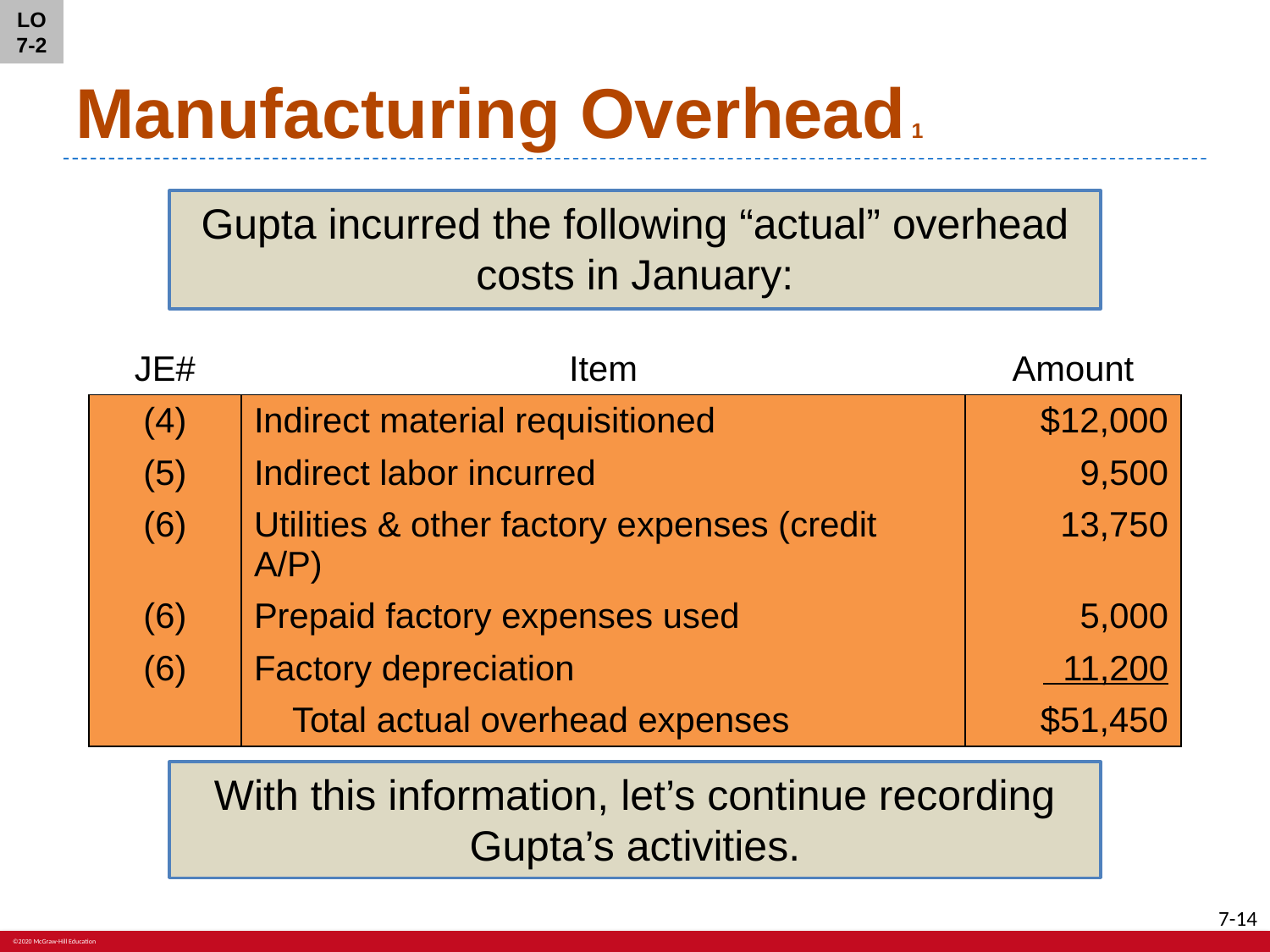

LO 7-2
# Manufacturing Overhead 1
Gupta incurred the following “actual” overhead
costs in January:
| JE# | Item | Amount |
| --- | --- | --- |
| (4) | Indirect material requisitioned | $12,000 |
| (5) | Indirect labor incurred | 9,500 |
| (6) | Utilities & other factory expenses (credit A/P) | 13,750 |
| (6) | Prepaid factory expenses used | 5,000 |
| (6) | Factory depreciation | 11,200 |
|  | Total actual overhead expenses | $51,450 |
With this information, let’s continue recording
Gupta’s activities.